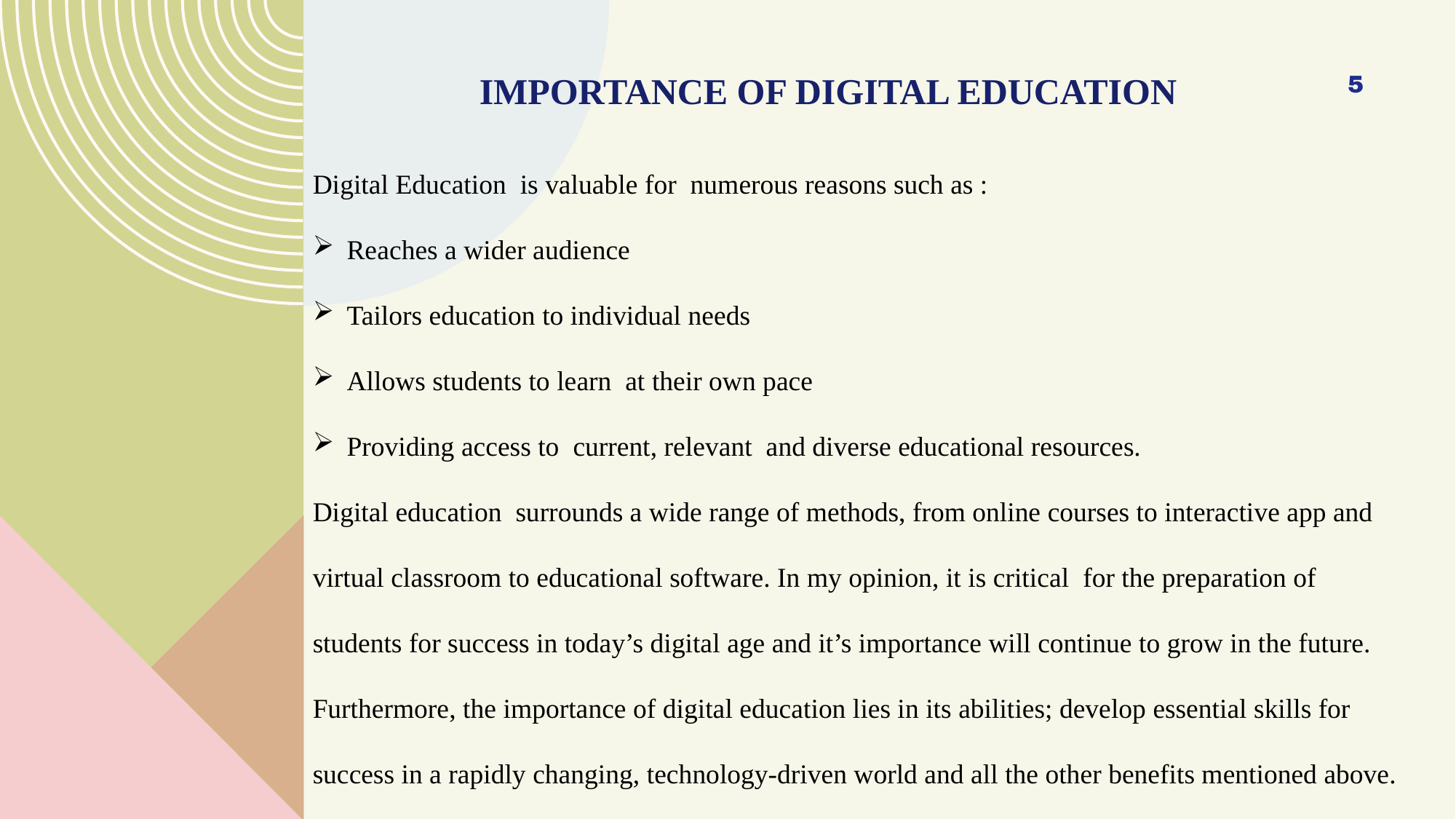

5
IMPORTANCE OF DIGITAL EDUCATION
Digital Education  is valuable for  numerous reasons such as :
Reaches a wider audience
Tailors education to individual needs
Allows students to learn  at their own pace
Providing access to  current, relevant  and diverse educational resources.
Digital education  surrounds a wide range of methods, from online courses to interactive app and virtual classroom to educational software. In my opinion, it is critical  for the preparation of students for success in today’s digital age and it’s importance will continue to grow in the future. Furthermore, the importance of digital education lies in its abilities; develop essential skills for success in a rapidly changing, technology-driven world and all the other benefits mentioned above.